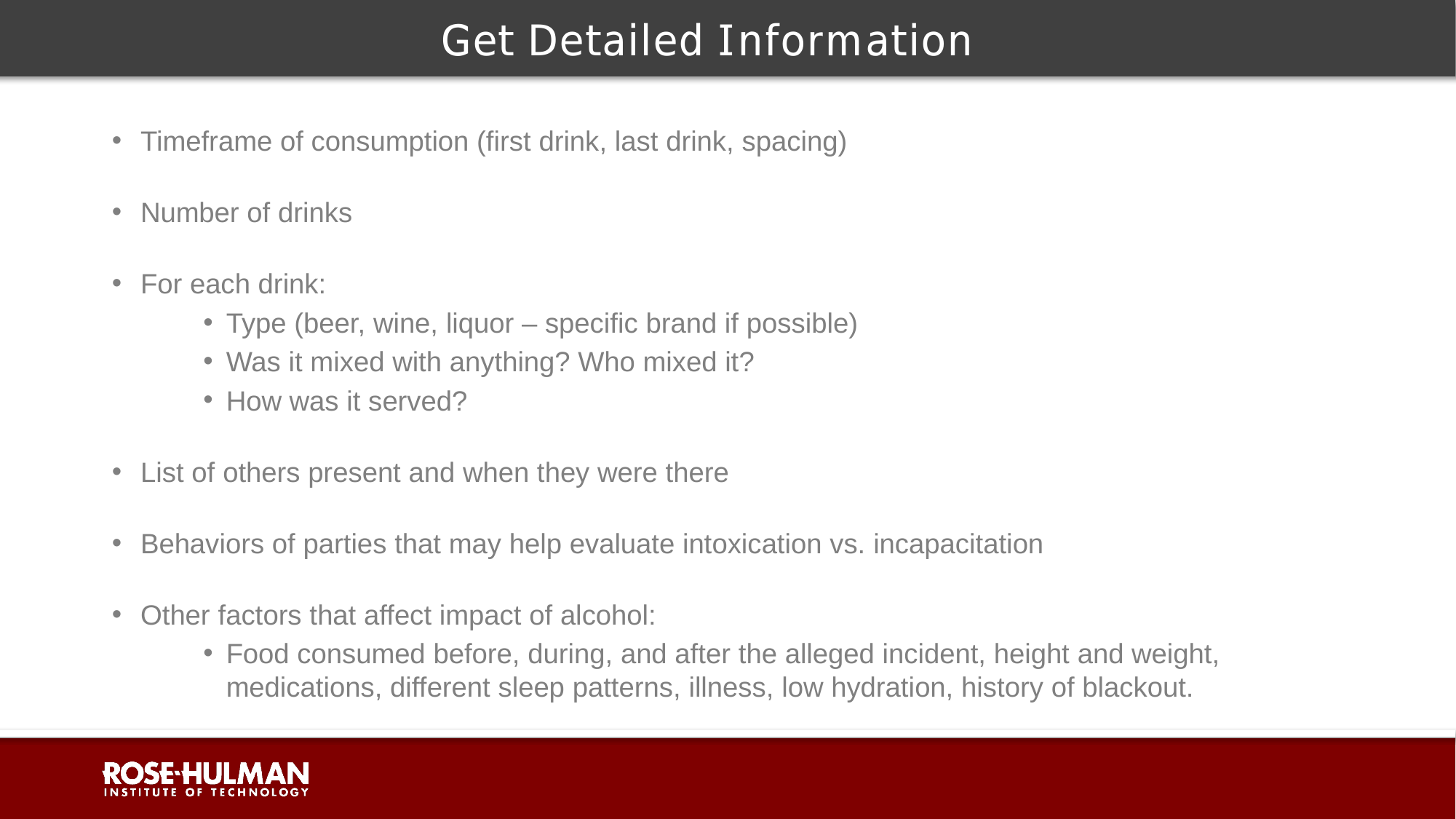

# Get Detailed Information
Timeframe of consumption (first drink, last drink, spacing)

Number of drinks

For each drink:
Type (beer, wine, liquor – specific brand if possible)
Was it mixed with anything? Who mixed it?
How was it served?

List of others present and when they were there

Behaviors of parties that may help evaluate intoxication vs. incapacitation

Other factors that affect impact of alcohol:
Food consumed before, during, and after the alleged incident, height and weight, medications, different sleep patterns, illness, low hydration, history of blackout.